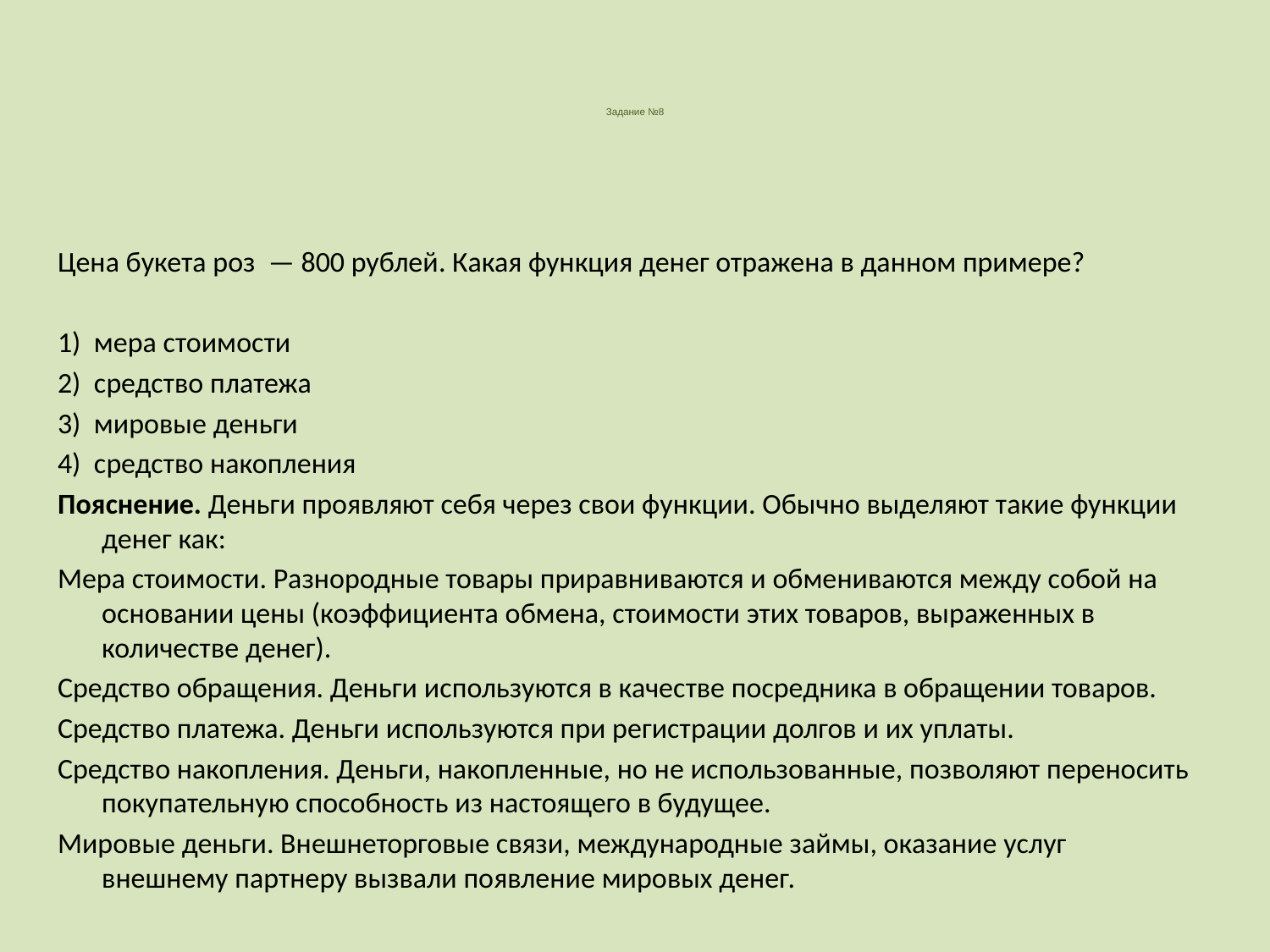

# Задание №8

Цена букета роз  — 800 рублей. Какая функция денег отражена в данном примере?

1)  мера стоимости
2)  средство платежа
3)  мировые деньги
4)  средство накопления
Пояснение. Деньги проявляют себя через свои функции. Обычно выделяют такие функции денег как:
Мера стоимости. Разнородные товары приравниваются и обмениваются между собой на основании цены (коэффициента обмена, стоимости этих товаров, выраженных в количестве денег).
Средство обращения. Деньги используются в качестве посредника в обращении товаров.
Средство платежа. Деньги используются при регистрации долгов и их уплаты.
Средство накопления. Деньги, накопленные, но не использованные, позволяют переносить покупательную способность из настоящего в будущее.
Мировые деньги. Внешнеторговые связи, международные займы, оказание услуг внешнему партнеру вызвали появление мировых денег.